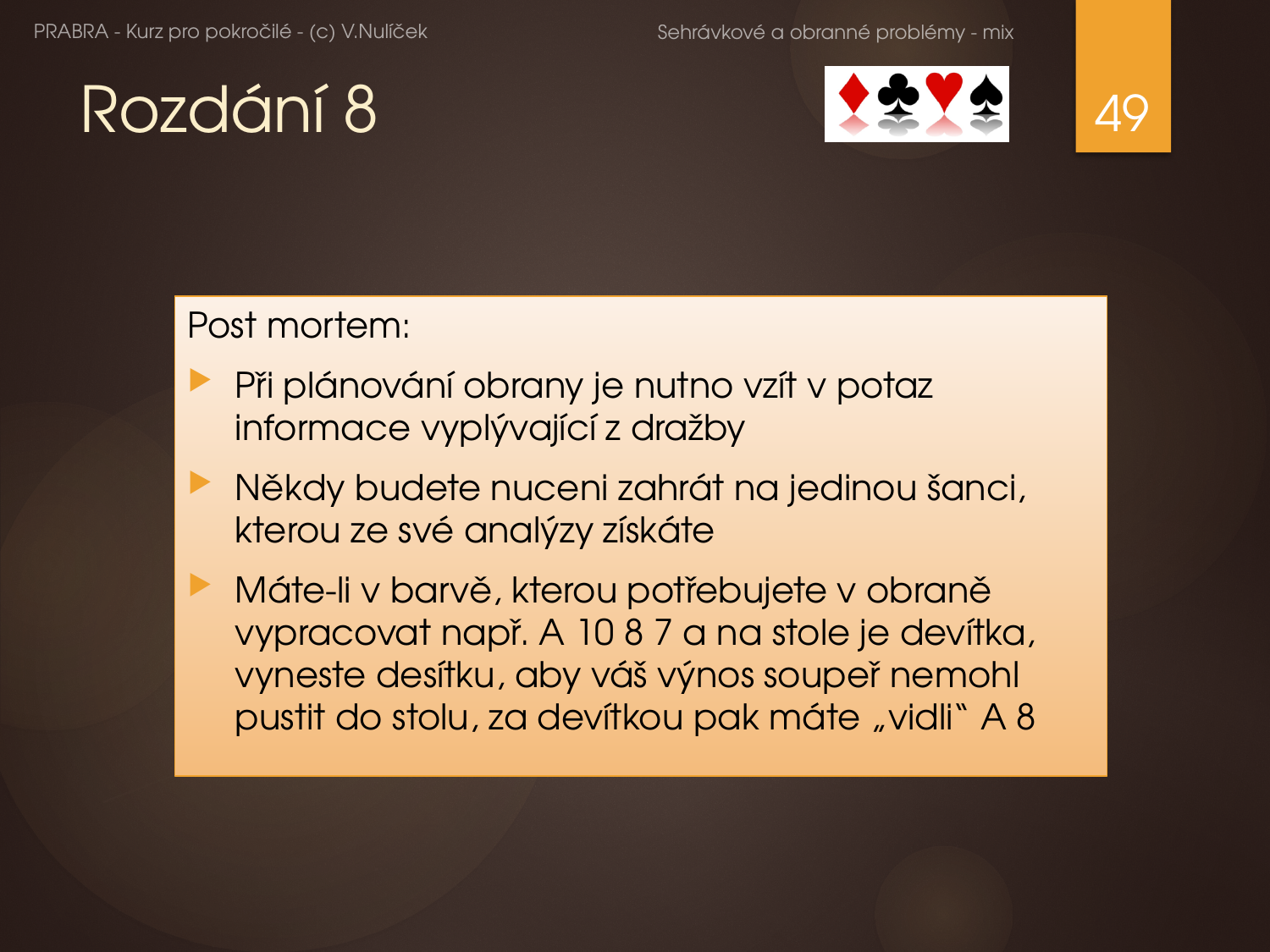

Sehrávkové a obranné problémy - mix
PRABRA - Kurz pro pokročilé - (c) V.Nulíček
49
# Rozdání 8
Post mortem:
Při plánování obrany je nutno vzít v potaz informace vyplývající z dražby
Někdy budete nuceni zahrát na jedinou šanci, kterou ze své analýzy získáte
Máte-li v barvě, kterou potřebujete v obraně vypracovat např. A 10 8 7 a na stole je devítka, vyneste desítku, aby váš výnos soupeř nemohl pustit do stolu, za devítkou pak máte „vidli“ A 8